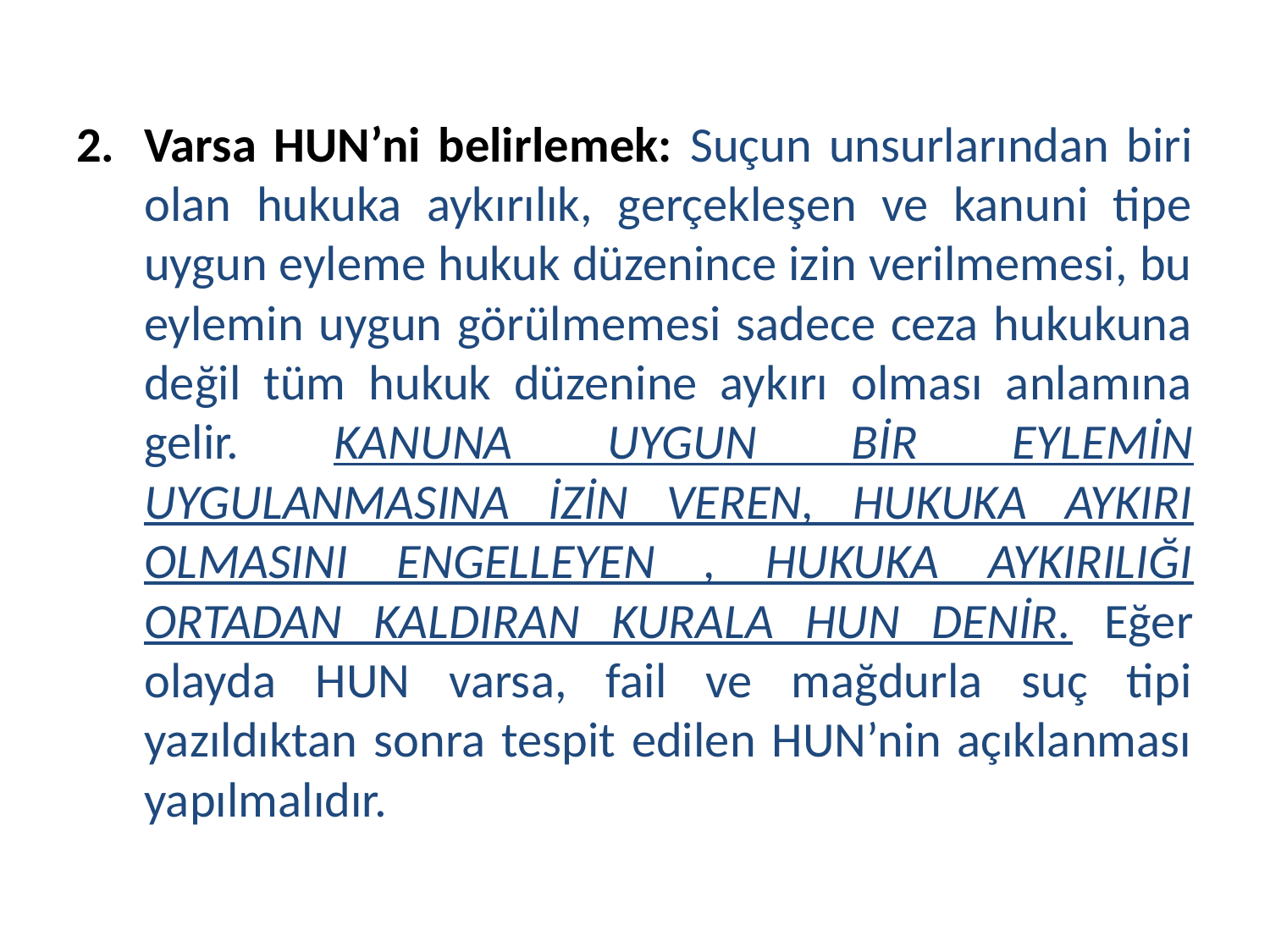

Varsa HUN’ni belirlemek: Suçun unsurlarından biri olan hukuka aykırılık, gerçekleşen ve kanuni tipe uygun eyleme hukuk düzenince izin verilmemesi, bu eylemin uygun görülmemesi sadece ceza hukukuna değil tüm hukuk düzenine aykırı olması anlamına gelir. KANUNA UYGUN BİR EYLEMİN UYGULANMASINA İZİN VEREN, HUKUKA AYKIRI OLMASINI ENGELLEYEN , HUKUKA AYKIRILIĞI ORTADAN KALDIRAN KURALA HUN DENİR. Eğer olayda HUN varsa, fail ve mağdurla suç tipi yazıldıktan sonra tespit edilen HUN’nin açıklanması yapılmalıdır.